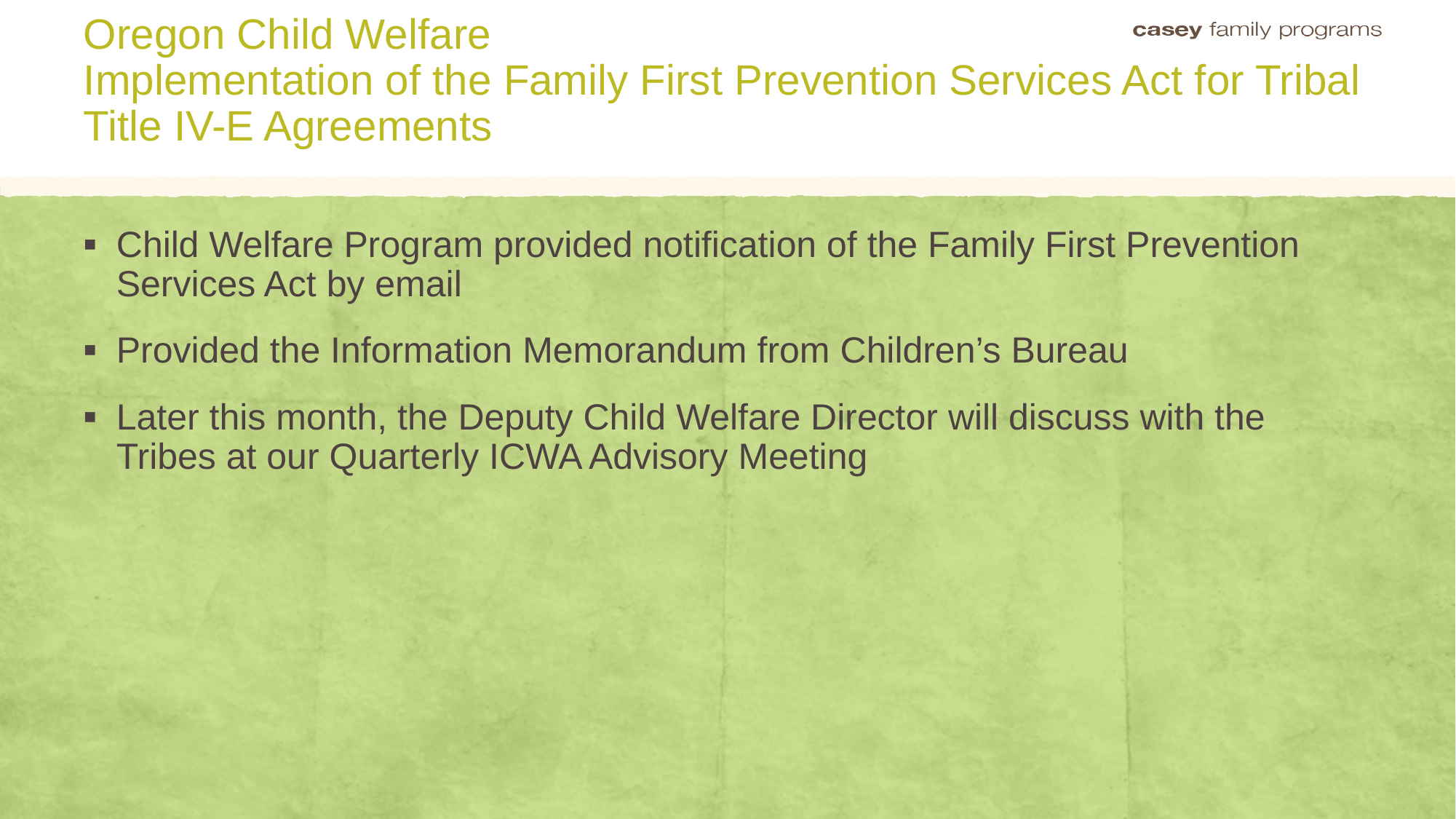

# Oregon Child Welfare Implementation of the Family First Prevention Services Act for Tribal Title IV-E Agreements
Child Welfare Program provided notification of the Family First Prevention Services Act by email
Provided the Information Memorandum from Children’s Bureau
Later this month, the Deputy Child Welfare Director will discuss with the Tribes at our Quarterly ICWA Advisory Meeting